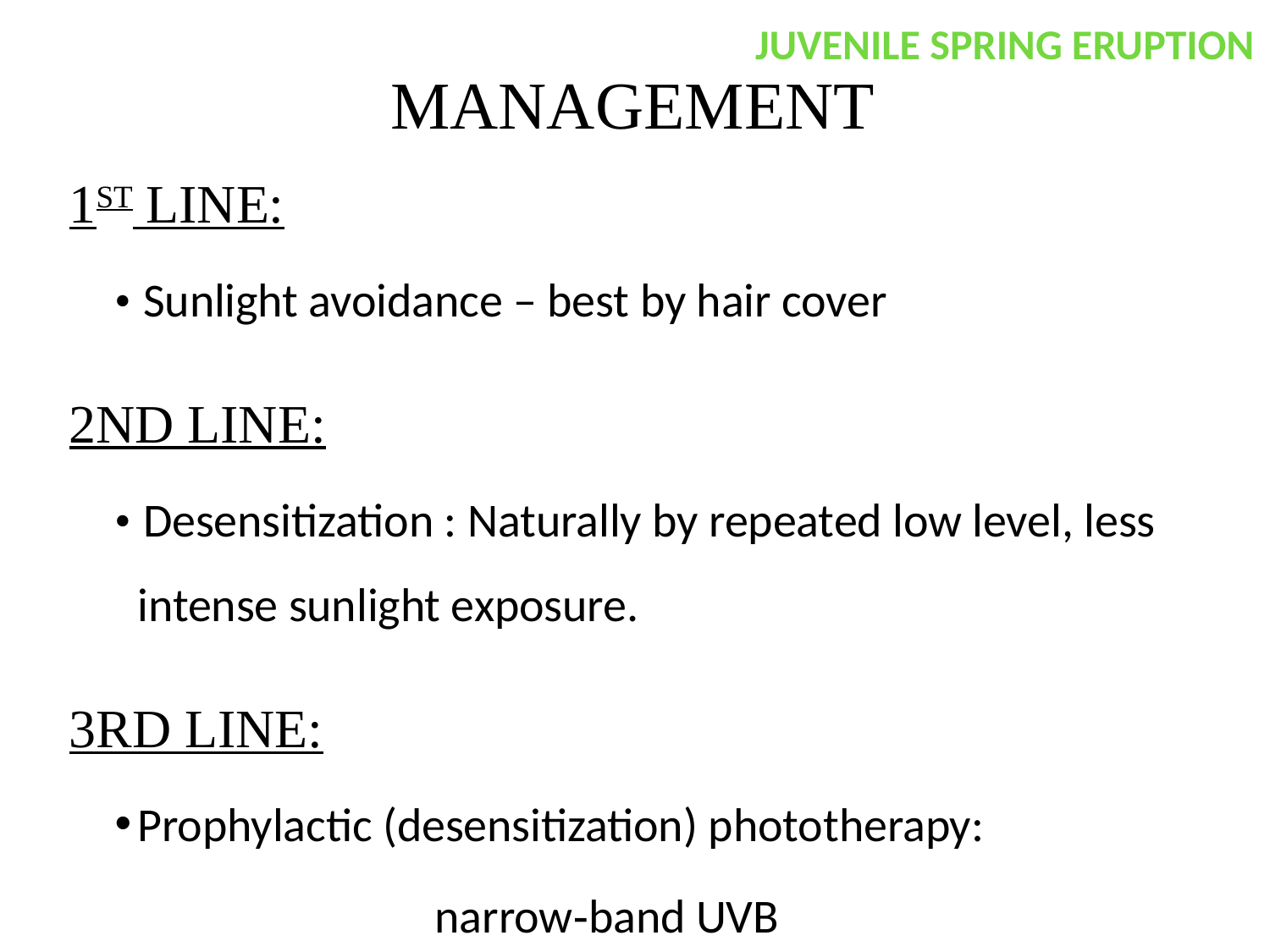

JUVENILE SPRING ERUPTION
# MANAGEMENT

1ST LINE:
• Sunlight avoidance – best by hair cover

2ND LINE:
• Desensitization : Naturally by repeated low level, less intense sunlight exposure.

3RD LINE:
Prophylactic (desensitization) phototherapy:
	narrow‐band UVB